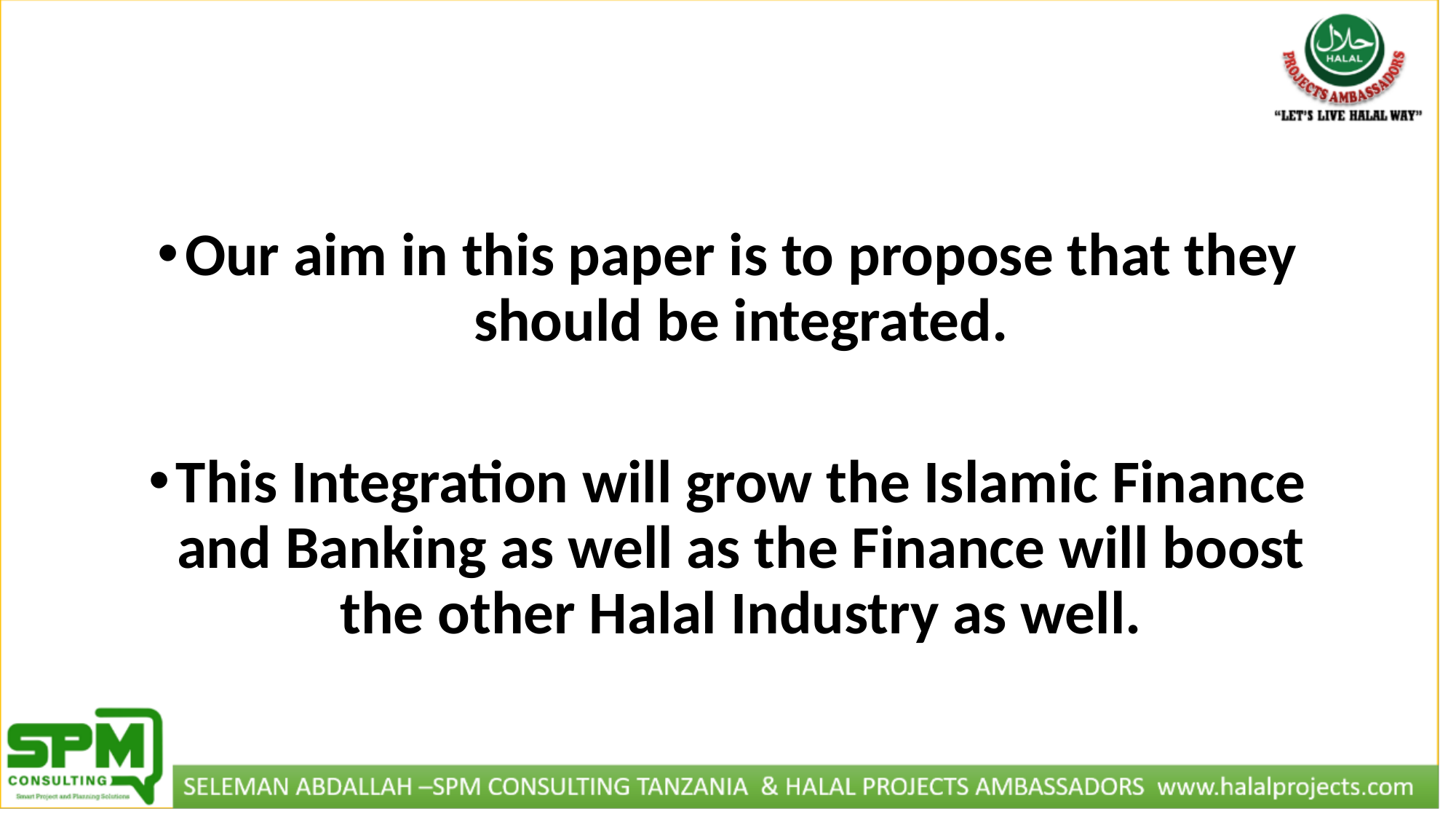

#
Our aim in this paper is to propose that they should be integrated.

This Integration will grow the Islamic Finance and Banking as well as the Finance will boost the other Halal Industry as well.